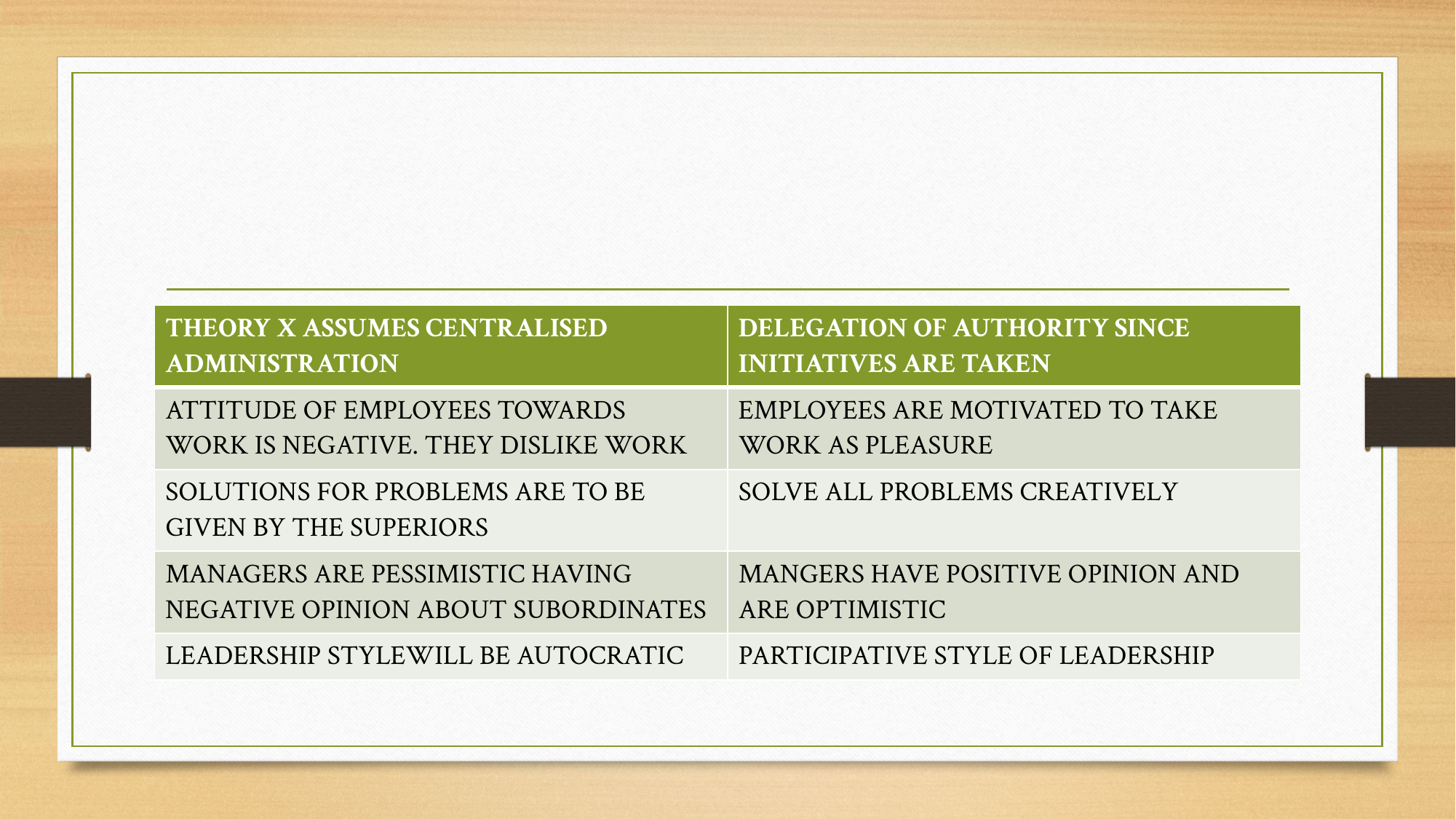

#
| THEORY X ASSUMES CENTRALISED ADMINISTRATION | DELEGATION OF AUTHORITY SINCE INITIATIVES ARE TAKEN |
| --- | --- |
| ATTITUDE OF EMPLOYEES TOWARDS WORK IS NEGATIVE. THEY DISLIKE WORK | EMPLOYEES ARE MOTIVATED TO TAKE WORK AS PLEASURE |
| SOLUTIONS FOR PROBLEMS ARE TO BE GIVEN BY THE SUPERIORS | SOLVE ALL PROBLEMS CREATIVELY |
| MANAGERS ARE PESSIMISTIC HAVING NEGATIVE OPINION ABOUT SUBORDINATES | MANGERS HAVE POSITIVE OPINION AND ARE OPTIMISTIC |
| LEADERSHIP STYLEWILL BE AUTOCRATIC | PARTICIPATIVE STYLE OF LEADERSHIP |